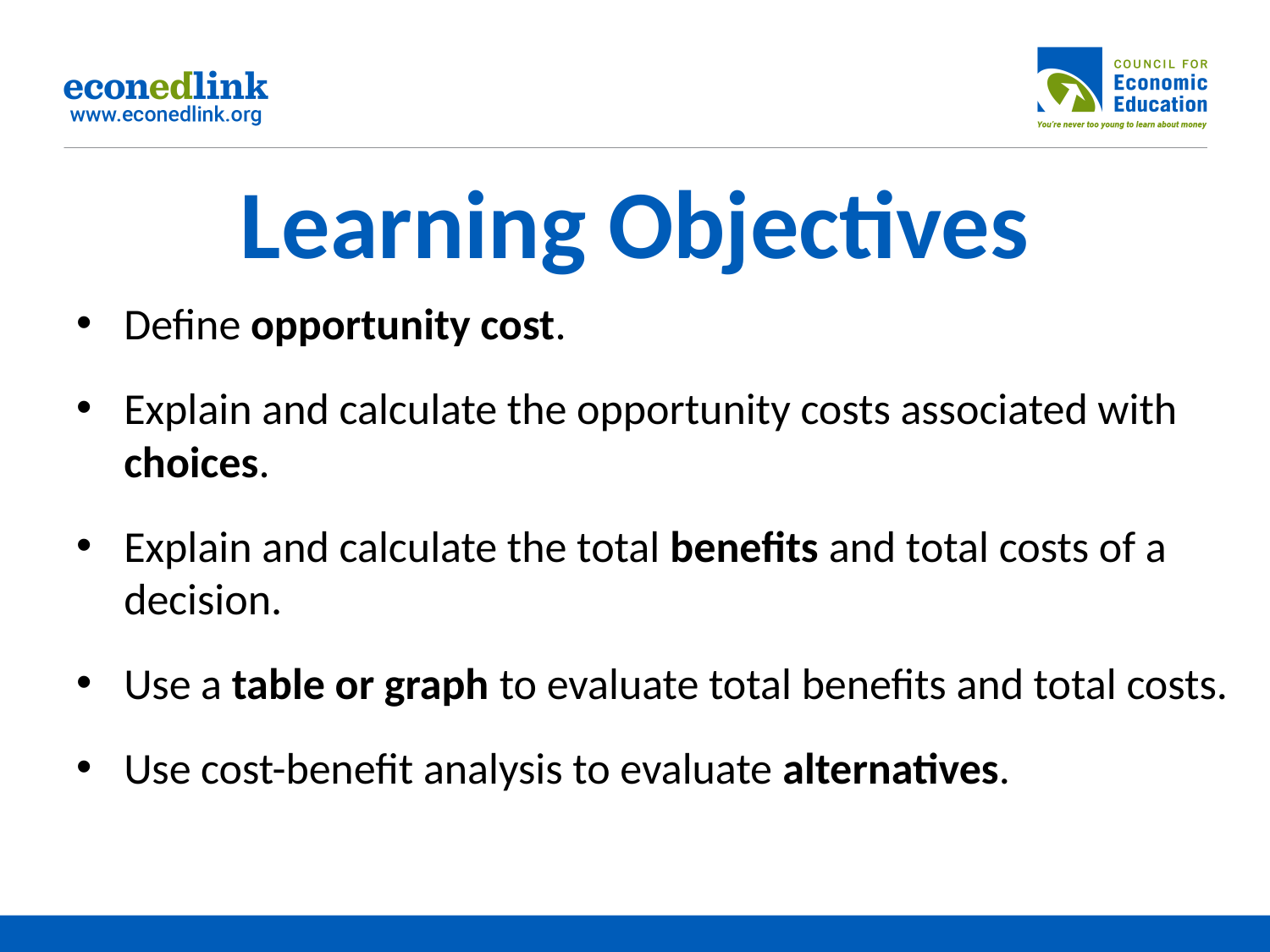

# Learning Objectives
Define opportunity cost.
Explain and calculate the opportunity costs associated with choices.
Explain and calculate the total benefits and total costs of a decision.
Use a table or graph to evaluate total benefits and total costs.
Use cost-benefit analysis to evaluate alternatives.